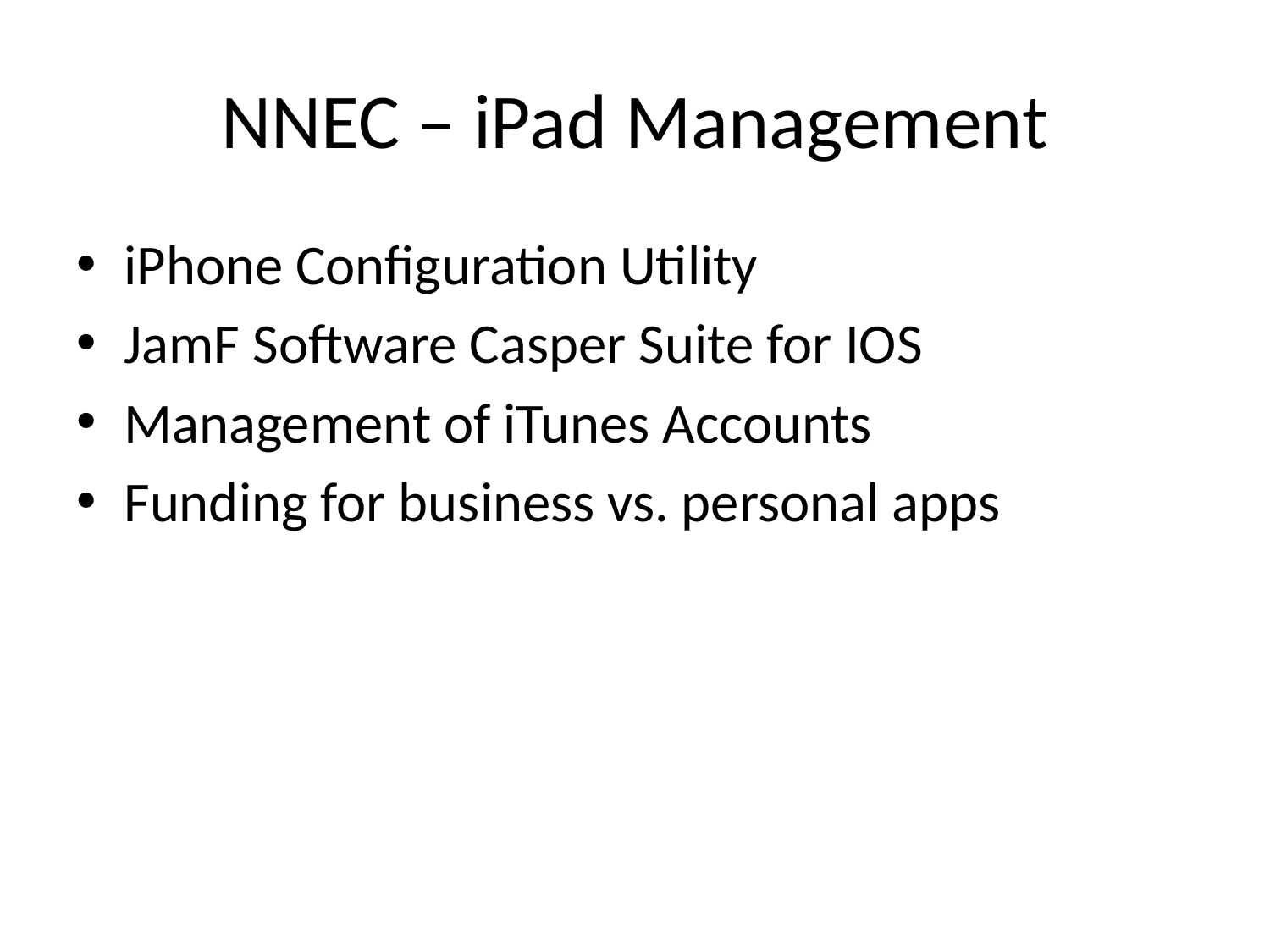

# NNEC – iPad Management
iPhone Configuration Utility
JamF Software Casper Suite for IOS
Management of iTunes Accounts
Funding for business vs. personal apps